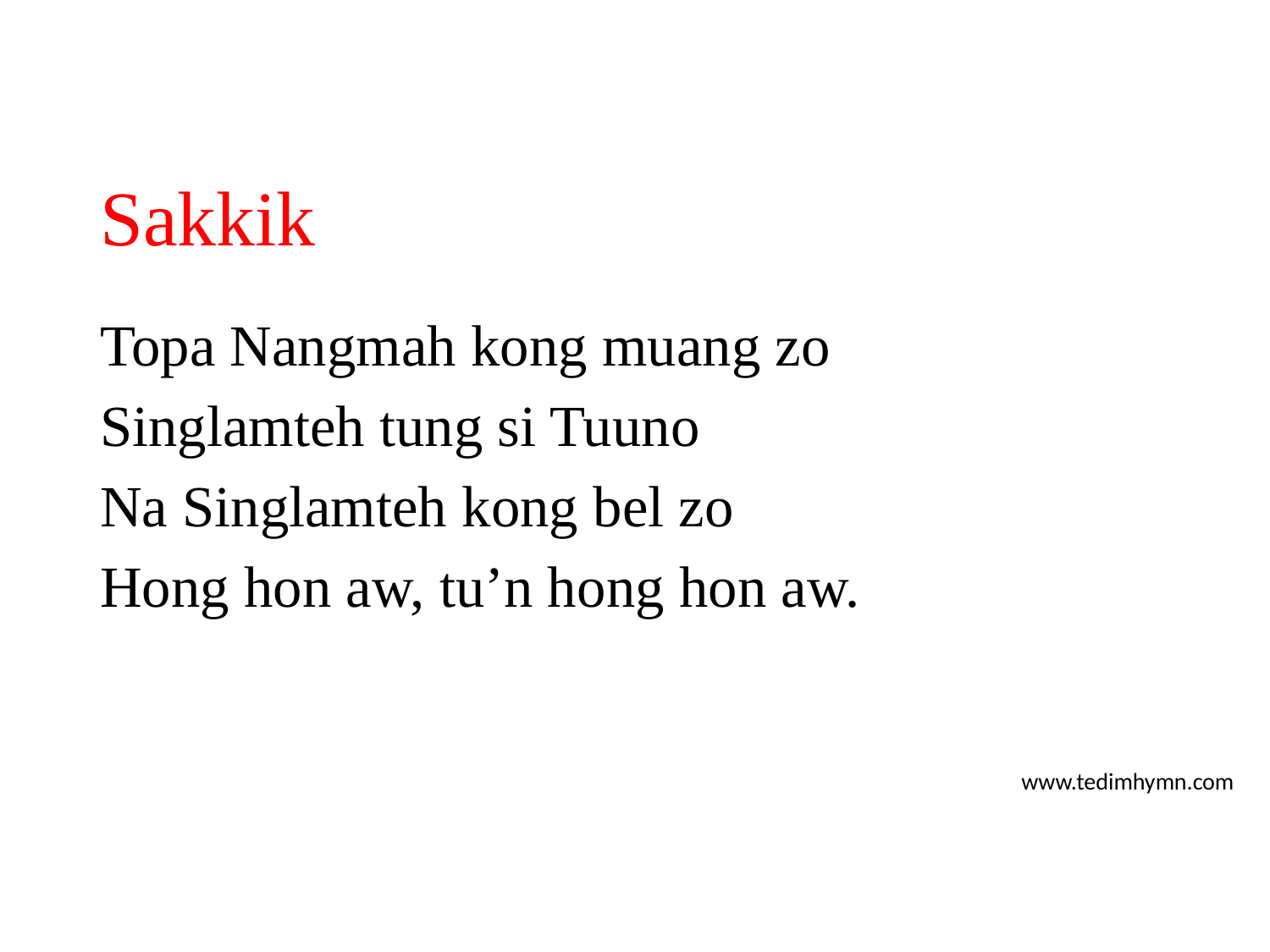

# Sakkik
Topa Nangmah kong muang zo
Singlamteh tung si Tuuno
Na Singlamteh kong bel zo
Hong hon aw, tu’n hong hon aw.
www.tedimhymn.com